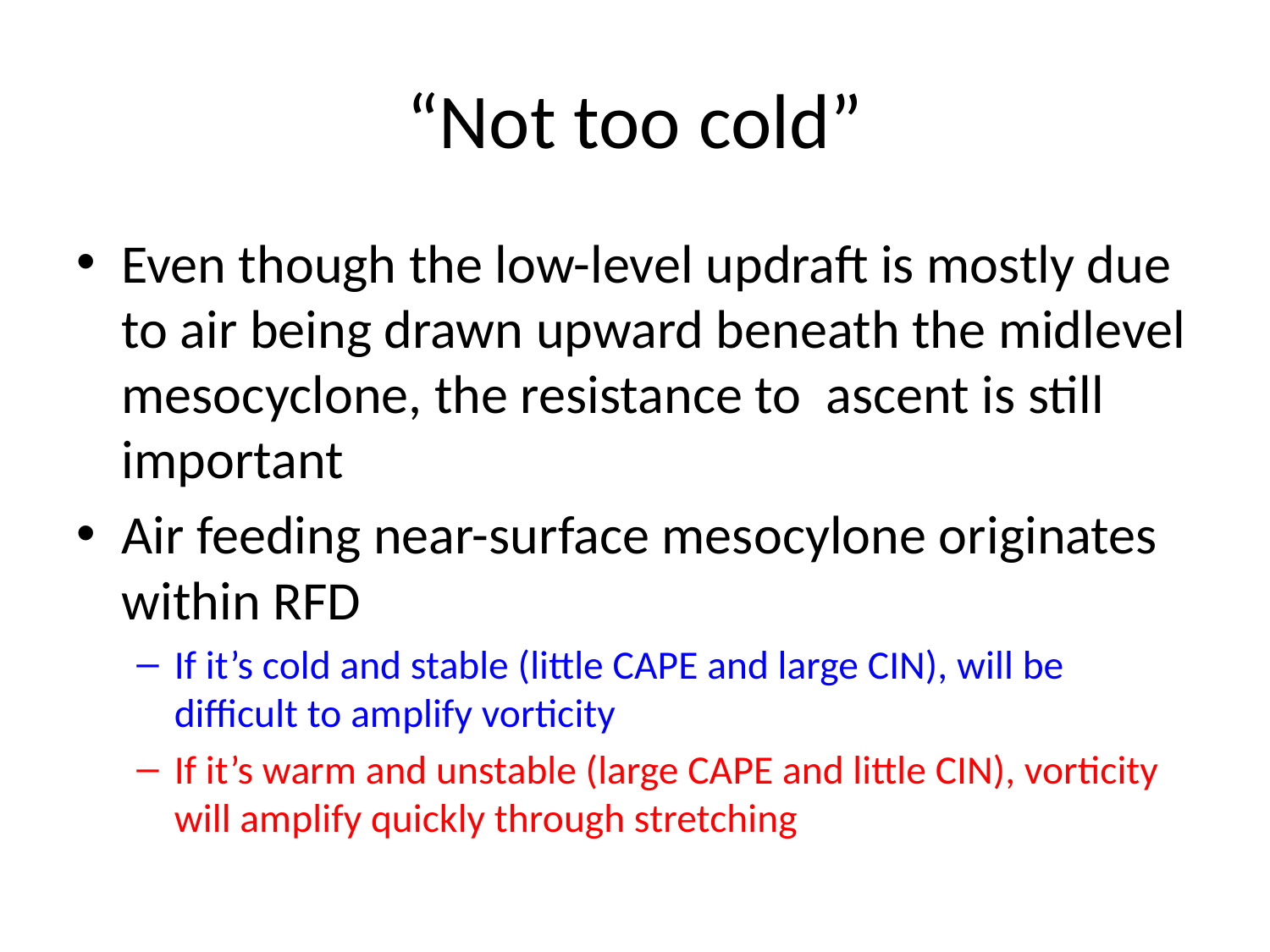

# “Not too cold”
Even though the low-level updraft is mostly due to air being drawn upward beneath the midlevel mesocyclone, the resistance to  ascent is still important
Air feeding near-surface mesocylone originates within RFD
If it’s cold and stable (little CAPE and large CIN), will be difficult to amplify vorticity
If it’s warm and unstable (large CAPE and little CIN), vorticity will amplify quickly through stretching